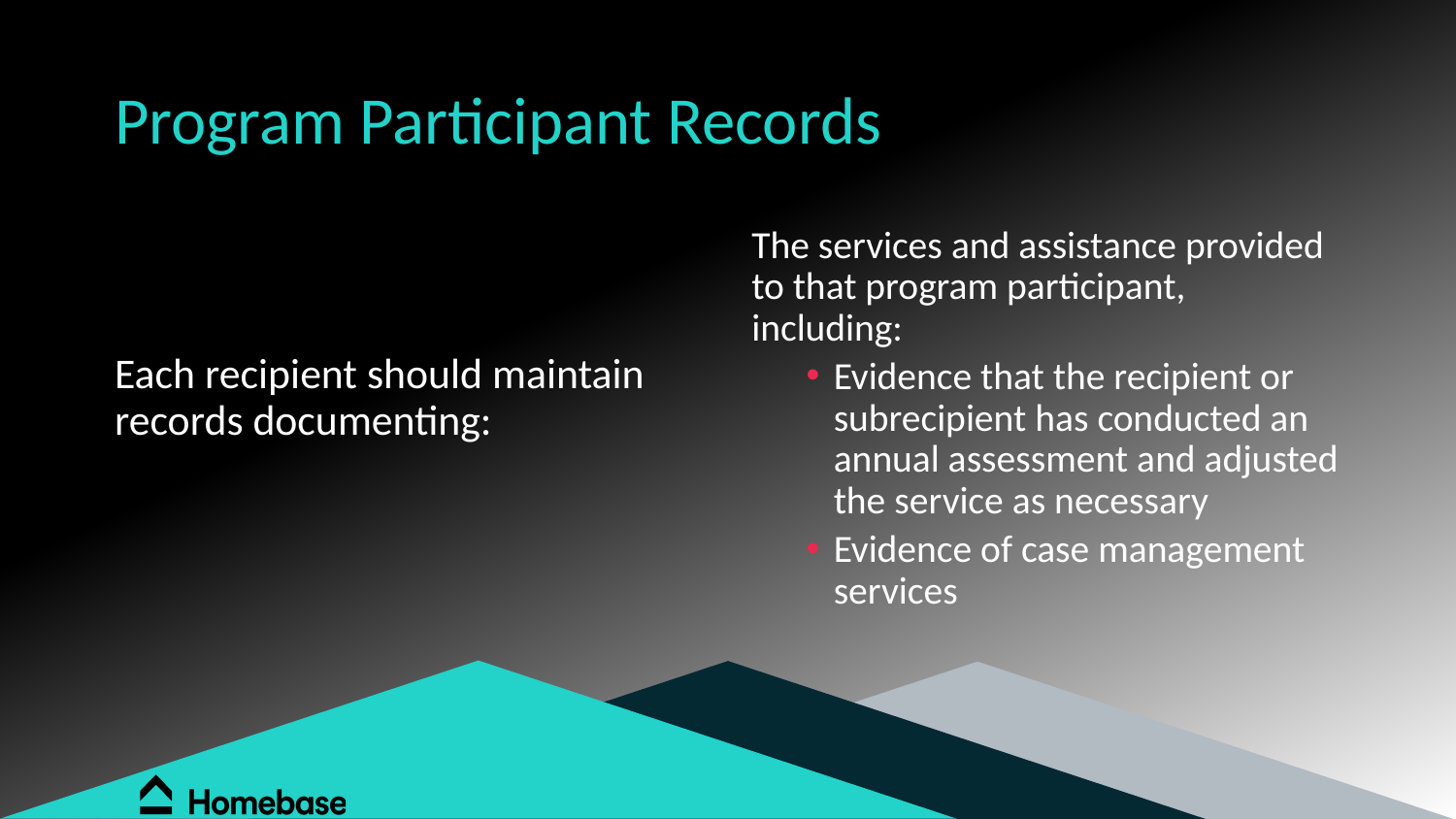

# Program Participant Records

Each recipient should maintain records documenting:

The services and assistance provided to that program participant, including:
Evidence that the recipient or subrecipient has conducted an annual assessment and adjusted the service as necessary
Evidence of case management services